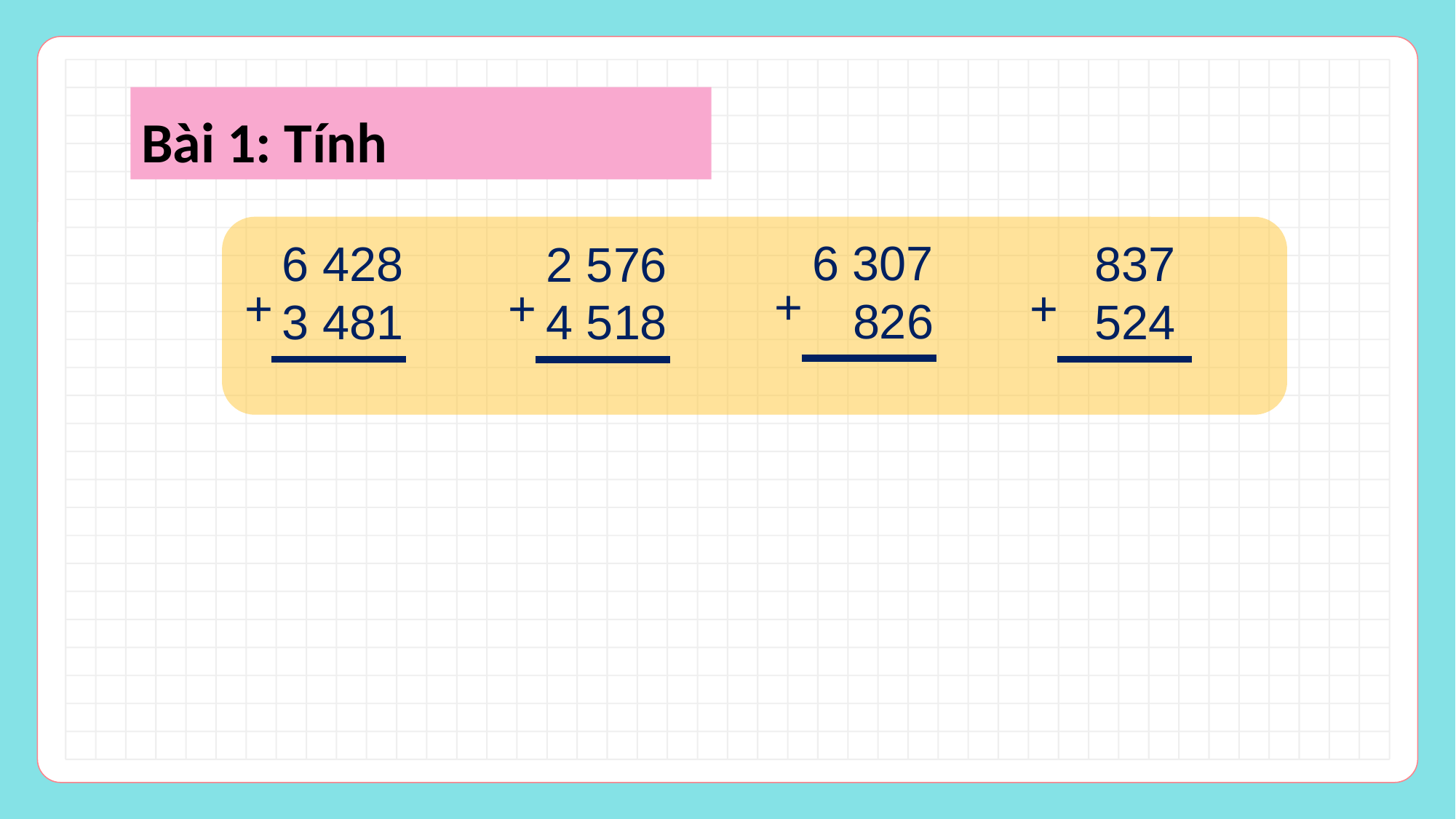

Bài 1: Tính

6 307
   826
+
6 428
3 481
+
  837
  524
+
2 576
4 518
+